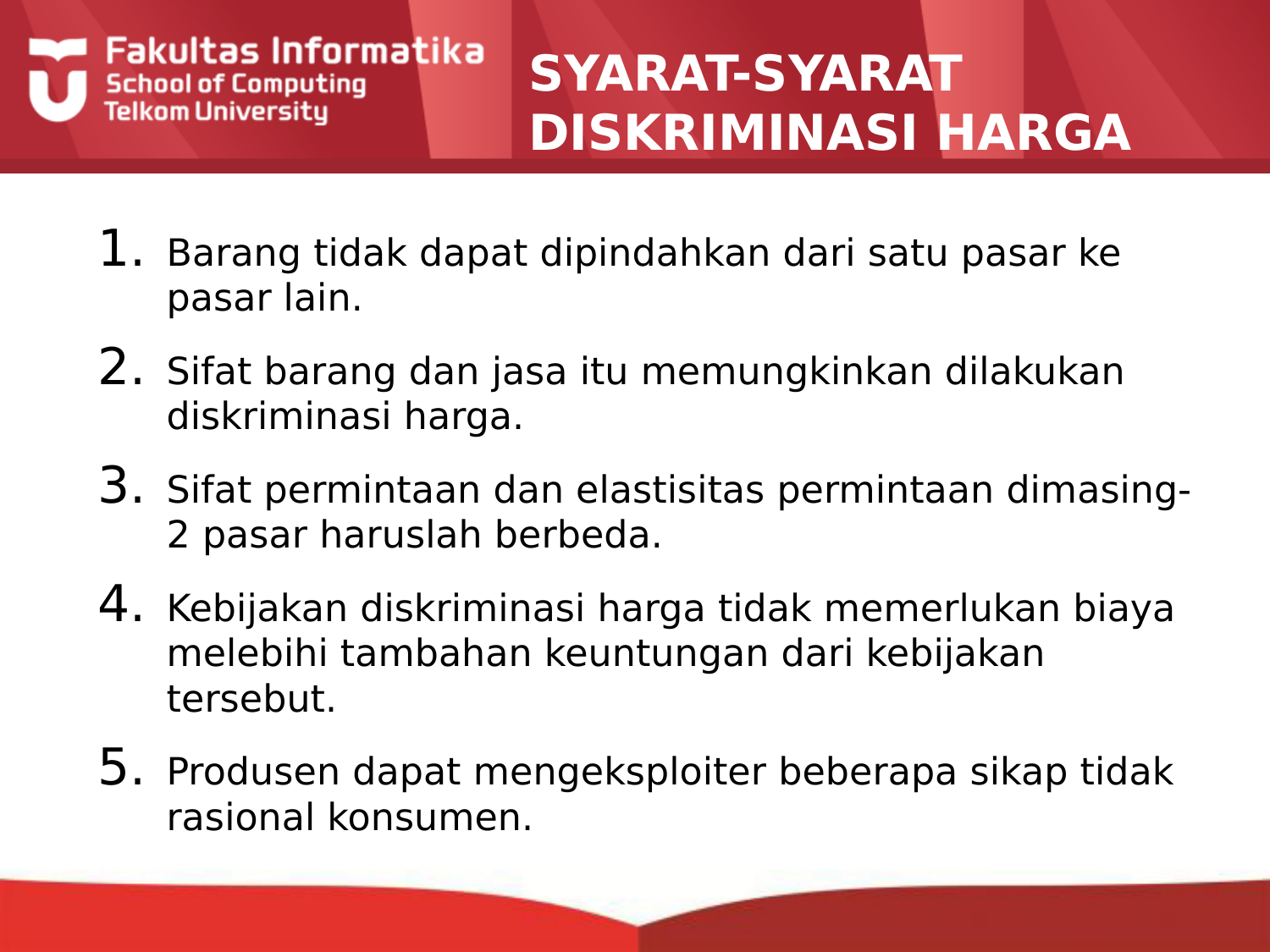

# SYARAT-SYARAT DISKRIMINASI HARGA
Barang tidak dapat dipindahkan dari satu pasar ke pasar lain.
Sifat barang dan jasa itu memungkinkan dilakukan diskriminasi harga.
Sifat permintaan dan elastisitas permintaan dimasing-2 pasar haruslah berbeda.
Kebijakan diskriminasi harga tidak memerlukan biaya  melebihi tambahan keuntungan dari kebijakan tersebut.
Produsen dapat mengeksploiter beberapa sikap tidak rasional konsumen.